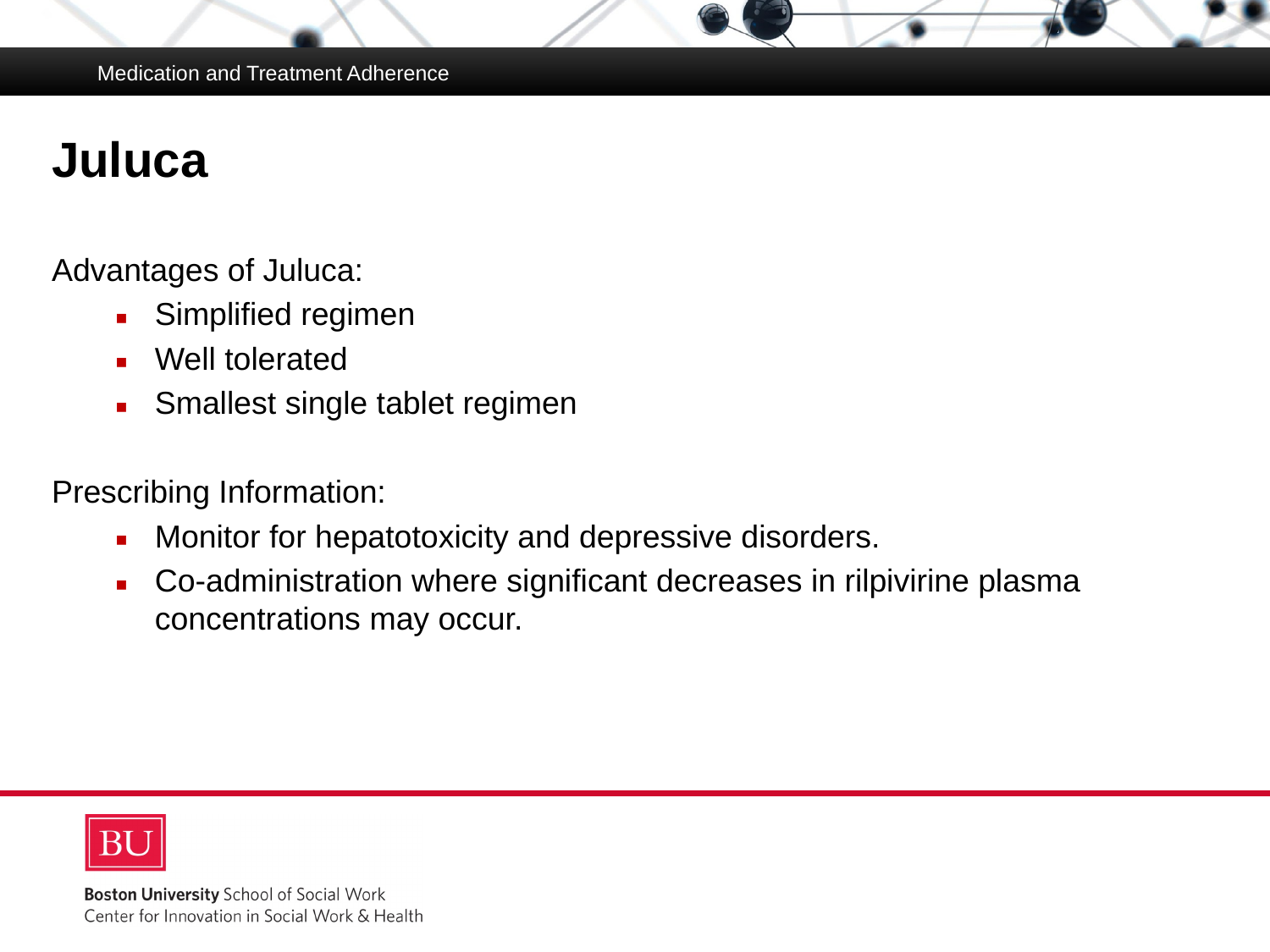

Medication and Treatment Adherence
# Juluca
Advantages of Juluca:
Simplified regimen
Well tolerated
Smallest single tablet regimen

Prescribing Information:
Monitor for hepatotoxicity and depressive disorders.
Co-administration where significant decreases in rilpivirine plasma concentrations may occur.